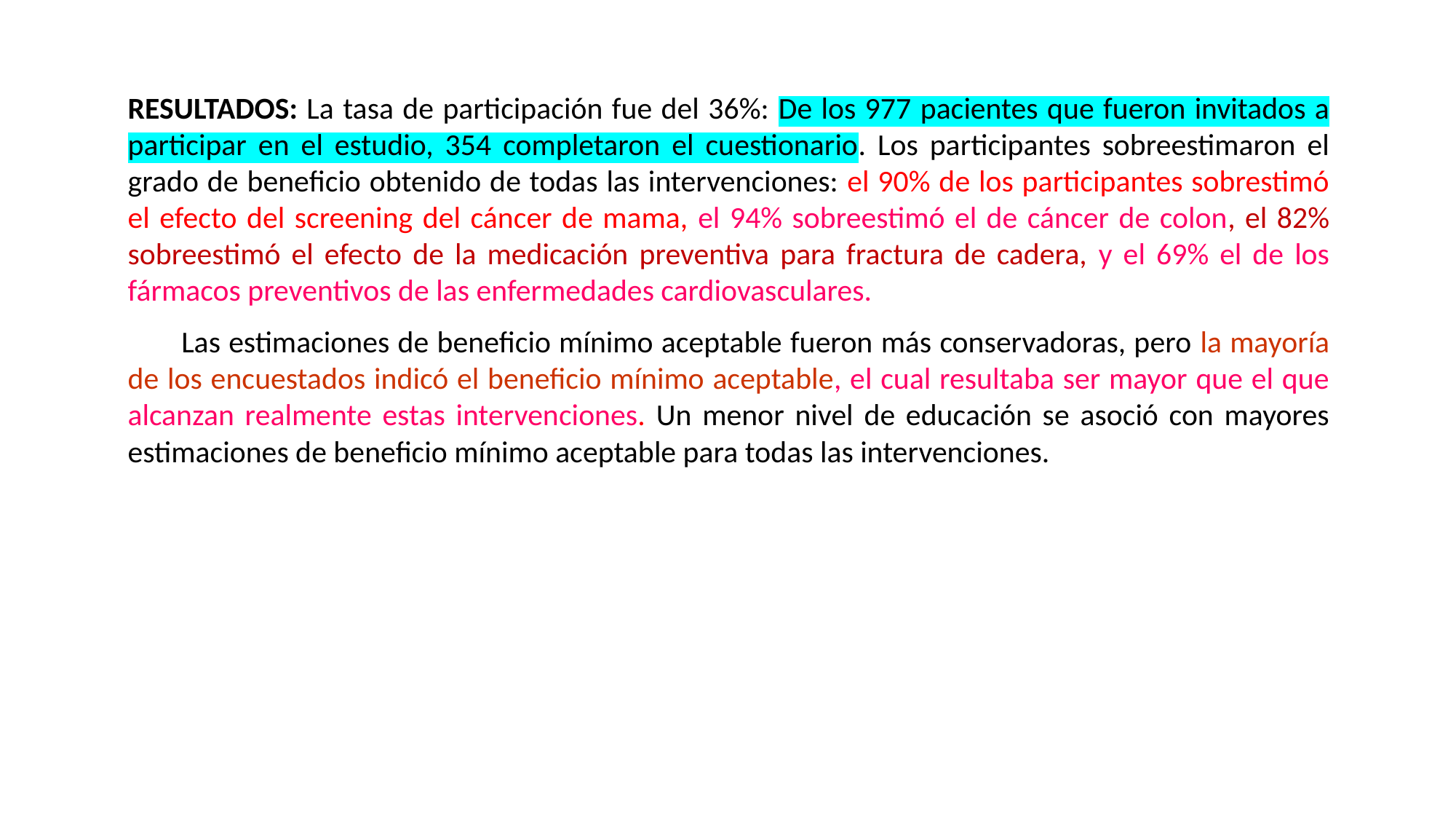

RESULTADOS: La tasa de participación fue del 36%: De los 977 pacientes que fueron invitados a participar en el estudio, 354 completaron el cuestionario. Los participantes sobreestimaron el grado de beneficio obtenido de todas las intervenciones: el 90% de los participantes sobrestimó el efecto del screening del cáncer de mama, el 94% sobreestimó el de cáncer de colon, el 82% sobreestimó el efecto de la medicación preventiva para fractura de cadera, y el 69% el de los fármacos preventivos de las enfermedades cardiovasculares.
Las estimaciones de beneficio mínimo aceptable fueron más conservadoras, pero la mayoría de los encuestados indicó el beneficio mínimo aceptable, el cual resultaba ser mayor que el que alcanzan realmente estas intervenciones. Un menor nivel de educación se asoció con mayores estimaciones de beneficio mínimo aceptable para todas las intervenciones.